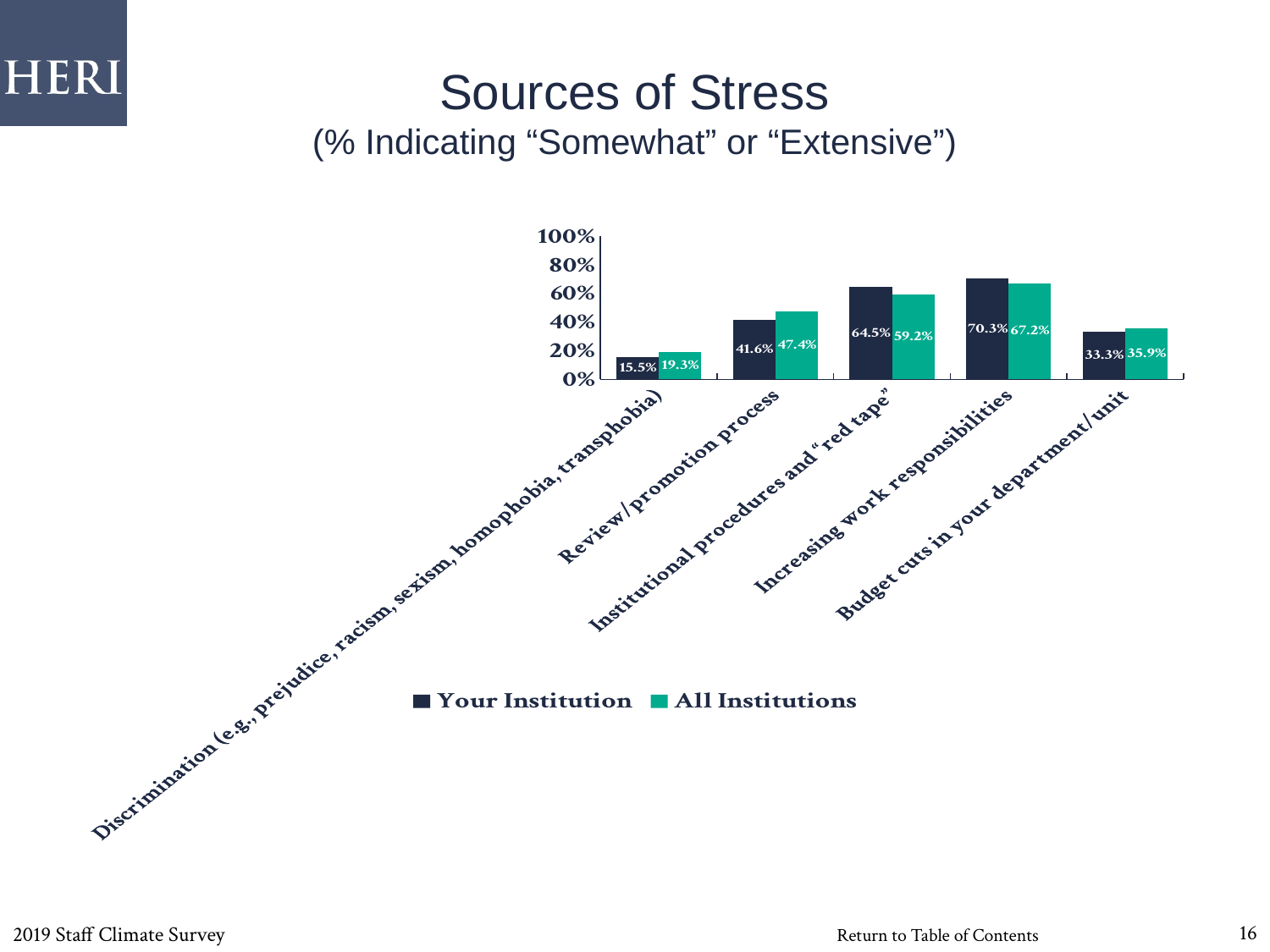

# Sources of Stress (% Indicating “Somewhat” or “Extensive”)

### Chart

| Category | Your Institution | All Institutions |
|---|---|---|
| Discrimination (e.g., prejudice, racism, sexism, homophobia, transphobia) | 0.155 | 0.193 |
| Review/promotion process | 0.416 | 0.474 |
| Institutional procedures and “red tape” | 0.645 | 0.592 |
| Increasing work responsibilities | 0.703 | 0.672 |
| Budget cuts in your department/unit | 0.333 | 0.359 |
2019 Staff Climate Survey
16